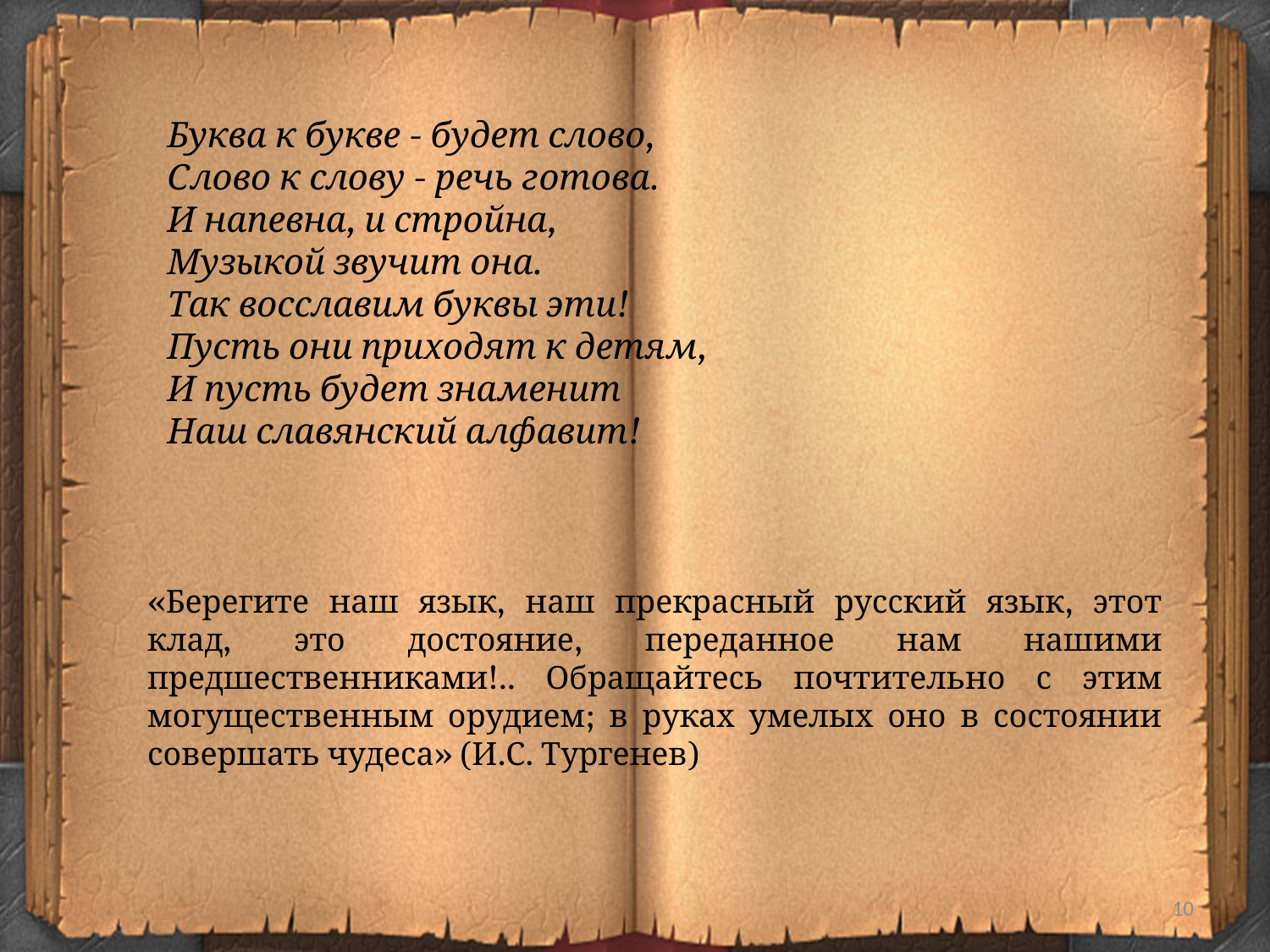

Буква к букве - будет слово,
Слово к слову - речь готова.
И напевна, и стройна,
Музыкой звучит она.
Так восславим буквы эти!
Пусть они приходят к детям,
И пусть будет знаменит
Наш славянский алфавит!
«Берегите наш язык, наш прекрасный русский язык, этот клад, это достояние, переданное нам нашими предшественниками!.. Обращайтесь почтительно с этим могущественным орудием; в руках умелых оно в состоянии совершать чудеса» (И.С. Тургенев)
10